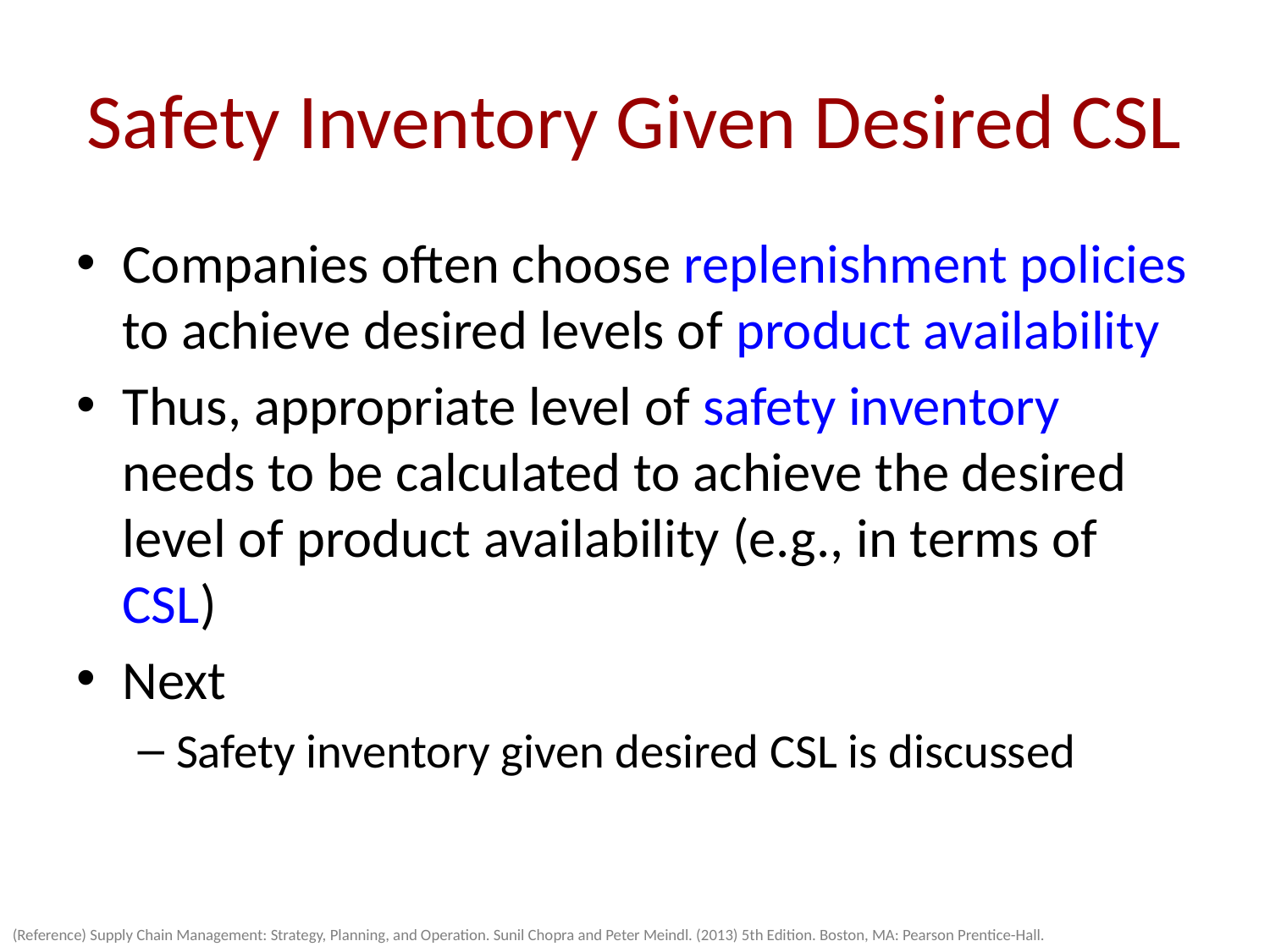

# Safety Inventory Given Desired CSL
Companies often choose replenishment policies to achieve desired levels of product availability
Thus, appropriate level of safety inventory needs to be calculated to achieve the desired level of product availability (e.g., in terms of CSL)
Next
Safety inventory given desired CSL is discussed

(Reference) Supply Chain Management: Strategy, Planning, and Operation. Sunil Chopra and Peter Meindl. (2013) 5th Edition. Boston, MA: Pearson Prentice-Hall.